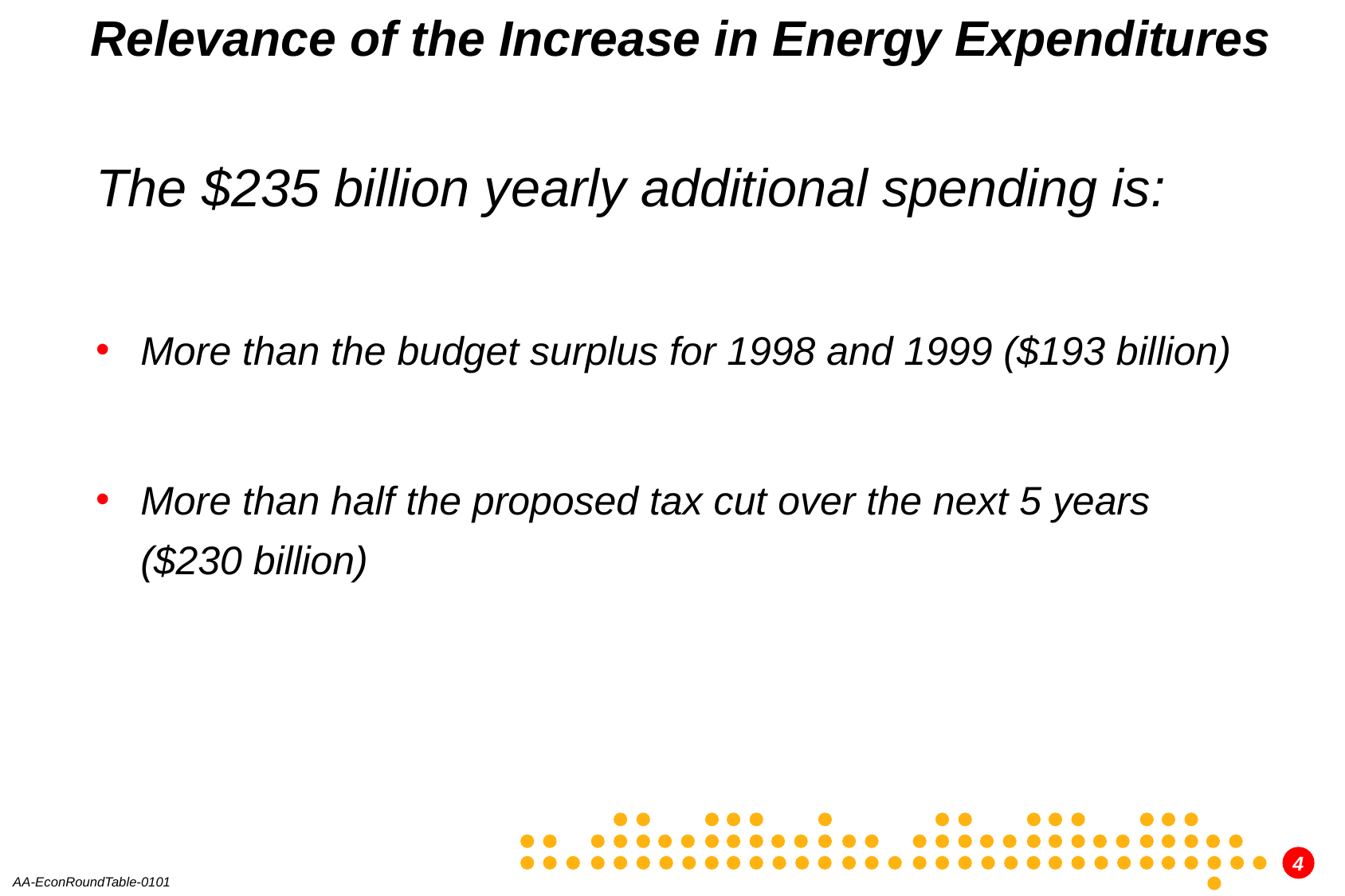

Relevance of the Increase in Energy Expenditures
The $235 billion yearly additional spending is:
More than the budget surplus for 1998 and 1999 ($193 billion)

More than half the proposed tax cut over the next 5 years ($230 billion)